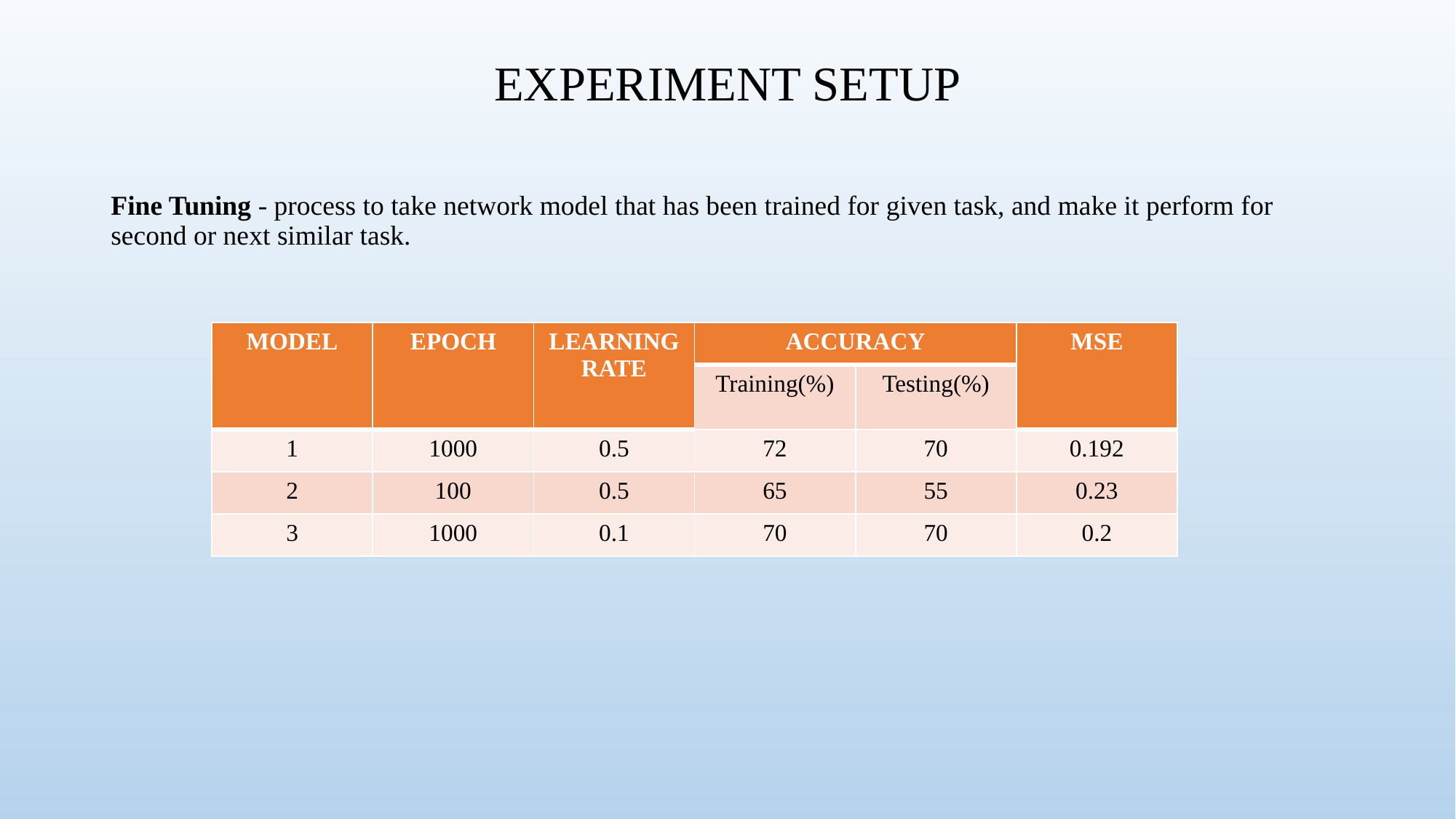

# EXPERIMENT SETUP
Fine Tuning - process to take network model that has been trained for given task, and make it perform for second or next similar task.

| MODEL | EPOCH | LEARNING RATE | ACCURACY |  | MSE |
| --- | --- | --- | --- | --- | --- |
|  |  |  | Training(%) | Testing(%) |  |
| 1 | 1000 | 0.5 | 72 | 70 | 0.192 |
| 2 | 100 | 0.5 | 65 | 55 | 0.23 |
| 3 | 1000 | 0.1 | 70 | 70 | 0.2 |